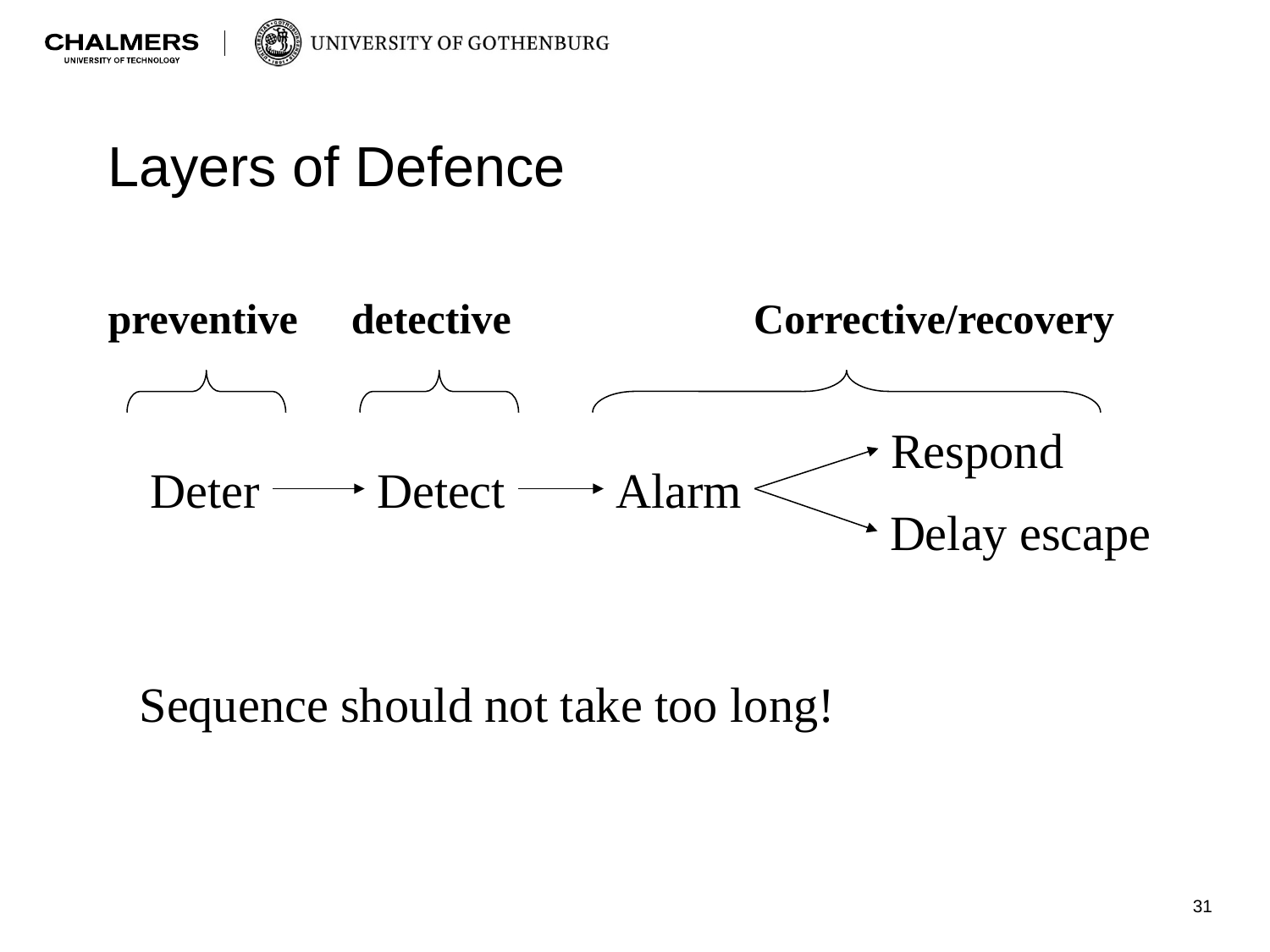

# Layers of Defence

preventive
detective
Corrective/recovery

Respond
Deter
Detect
Alarm
Delay escape
Sequence should not take too long!
31